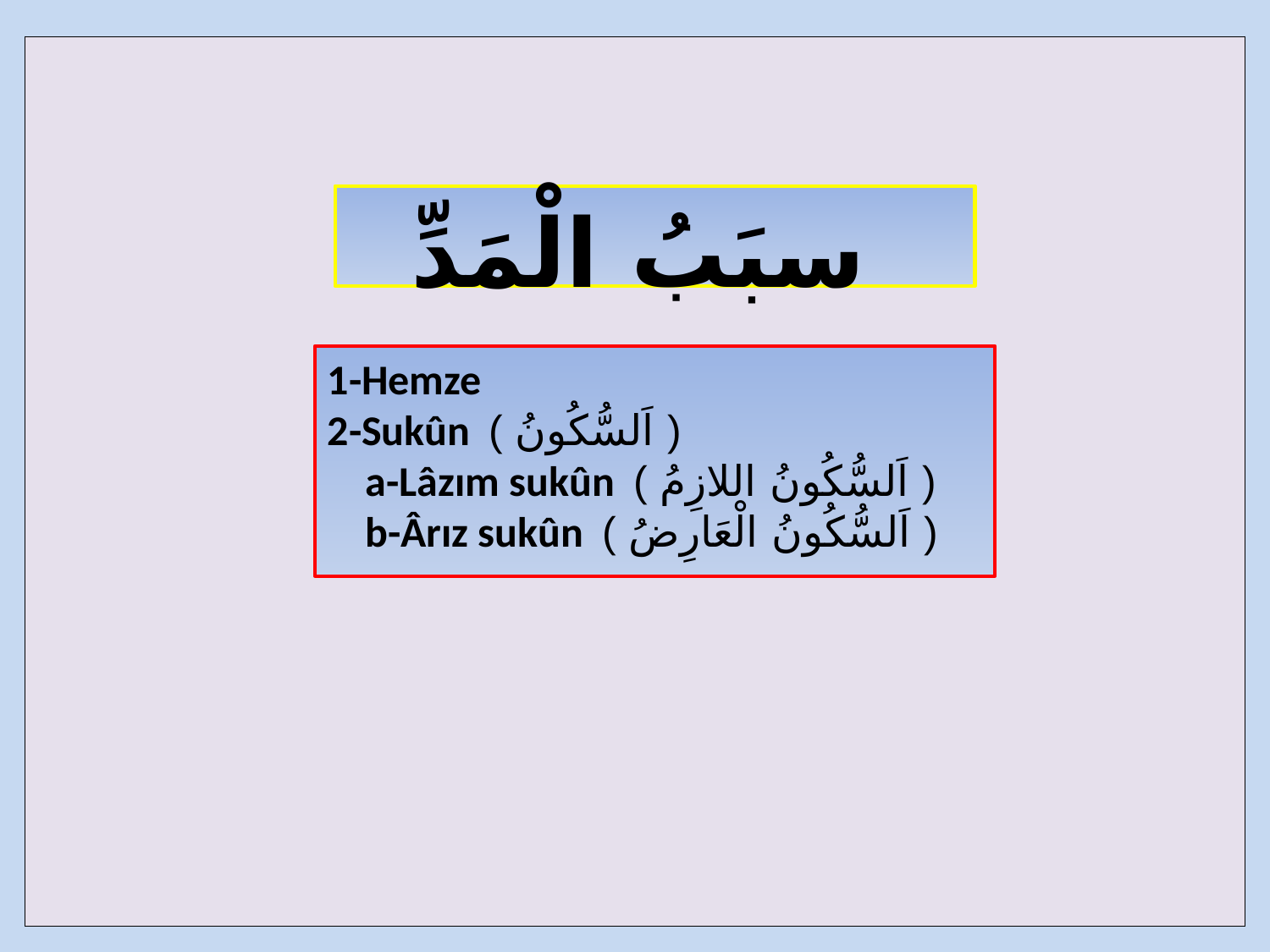

|  |
| --- |
سبَبُ الْمَدِّ
1-Hemze
2-Sukûn  ( اَلسُّكُونُ )
    a-Lâzım sukûn  ( اَلسُّكُونُ اللازِمُ )
    b-Ârız sukûn  ( اَلسُّكُونُ الْعَارِضُ )